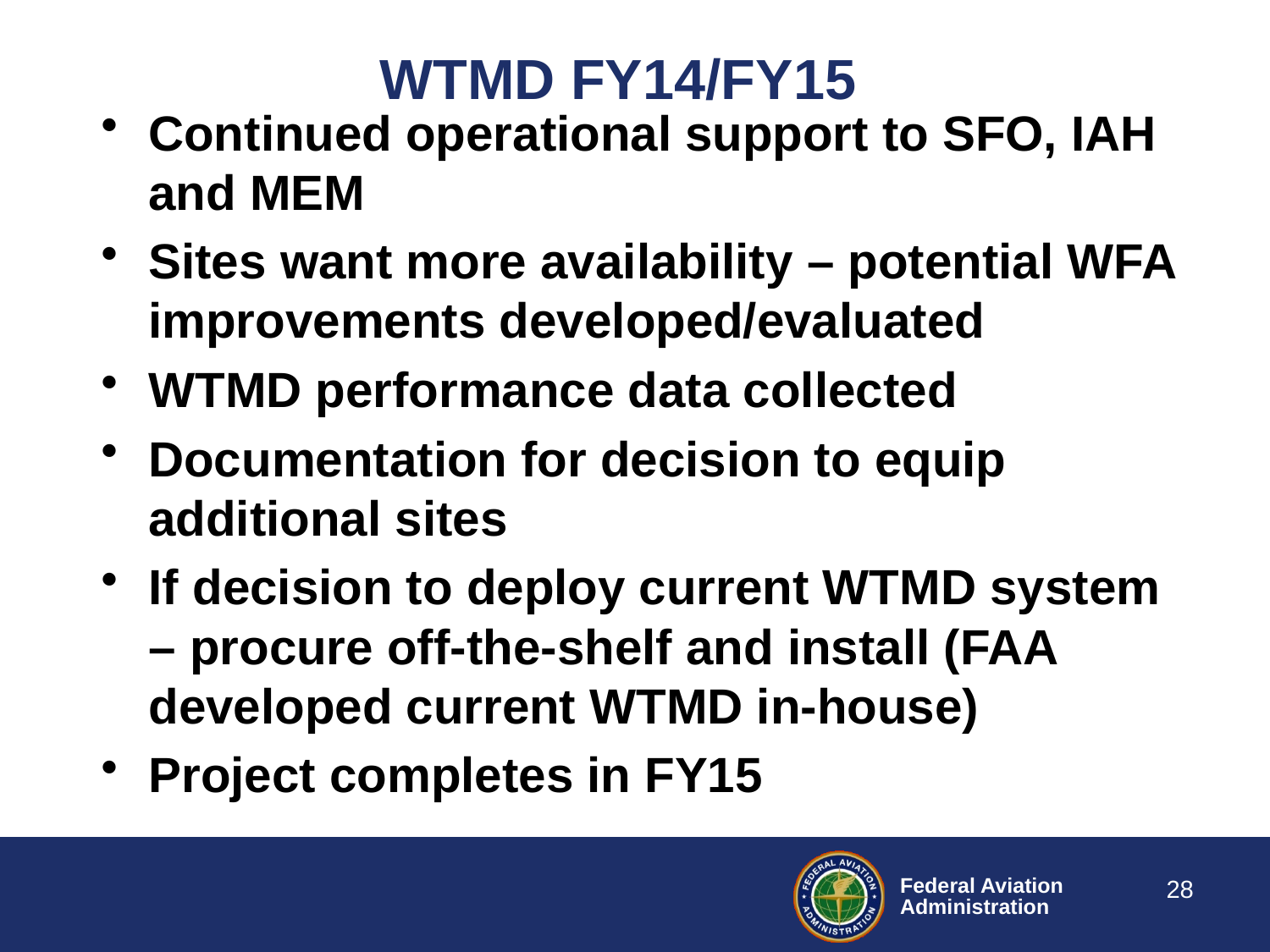

# WTMD FY14/FY15
Continued operational support to SFO, IAH and MEM
Sites want more availability – potential WFA improvements developed/evaluated
WTMD performance data collected
Documentation for decision to equip additional sites
If decision to deploy current WTMD system – procure off-the-shelf and install (FAA developed current WTMD in-house)
Project completes in FY15
28